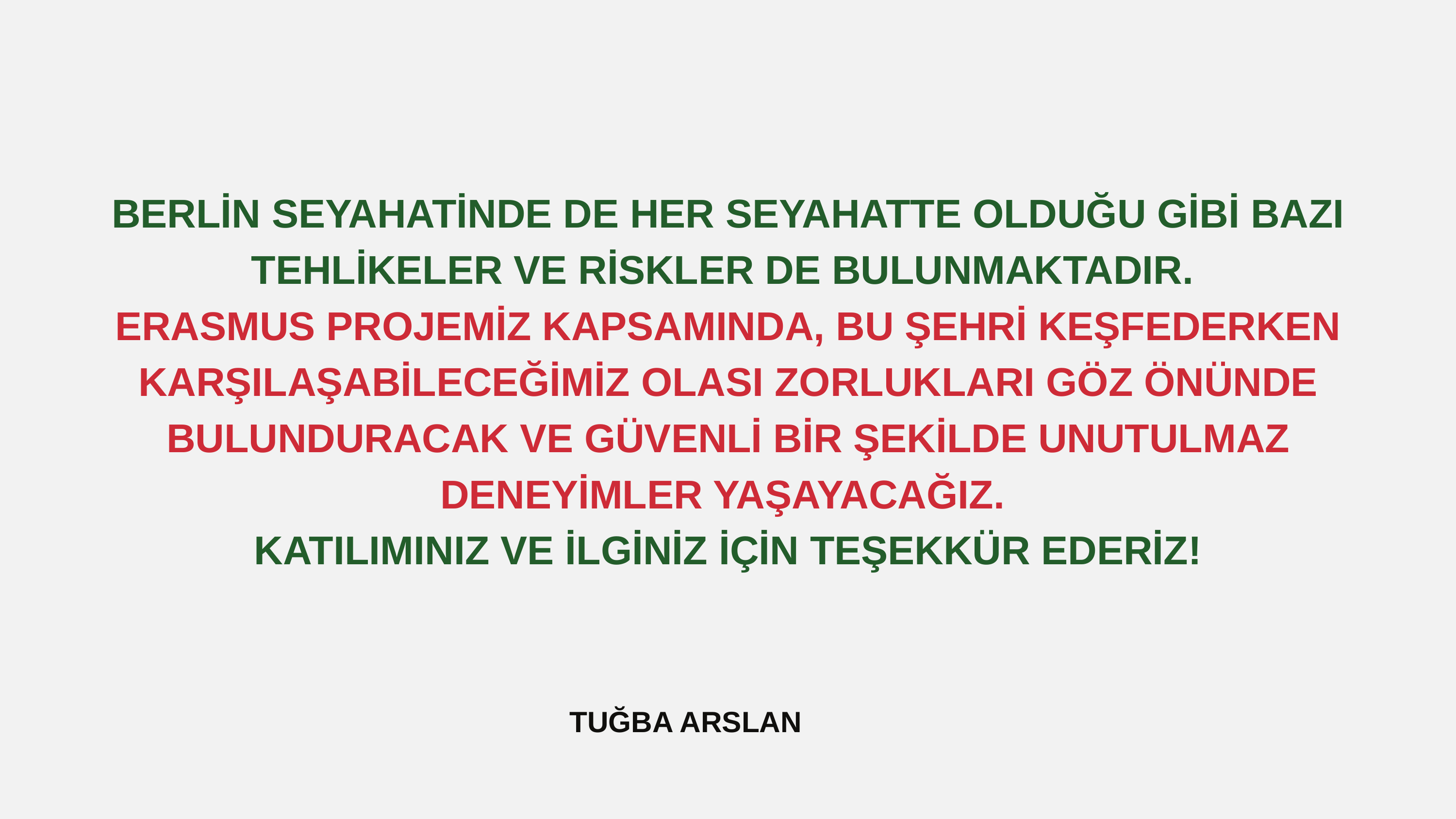

BERLİN SEYAHATİNDE DE HER SEYAHATTE OLDUĞU GİBİ BAZI TEHLİKELER VE RİSKLER DE BULUNMAKTADIR.
ERASMUS PROJEMİZ KAPSAMINDA, BU ŞEHRİ KEŞFEDERKEN KARŞILAŞABİLECEĞİMİZ OLASI ZORLUKLARI GÖZ ÖNÜNDE BULUNDURACAK VE GÜVENLİ BİR ŞEKİLDE UNUTULMAZ DENEYİMLER YAŞAYACAĞIZ.
KATILIMINIZ VE İLGİNİZ İÇİN TEŞEKKÜR EDERİZ!
		TUĞBA ARSLAN